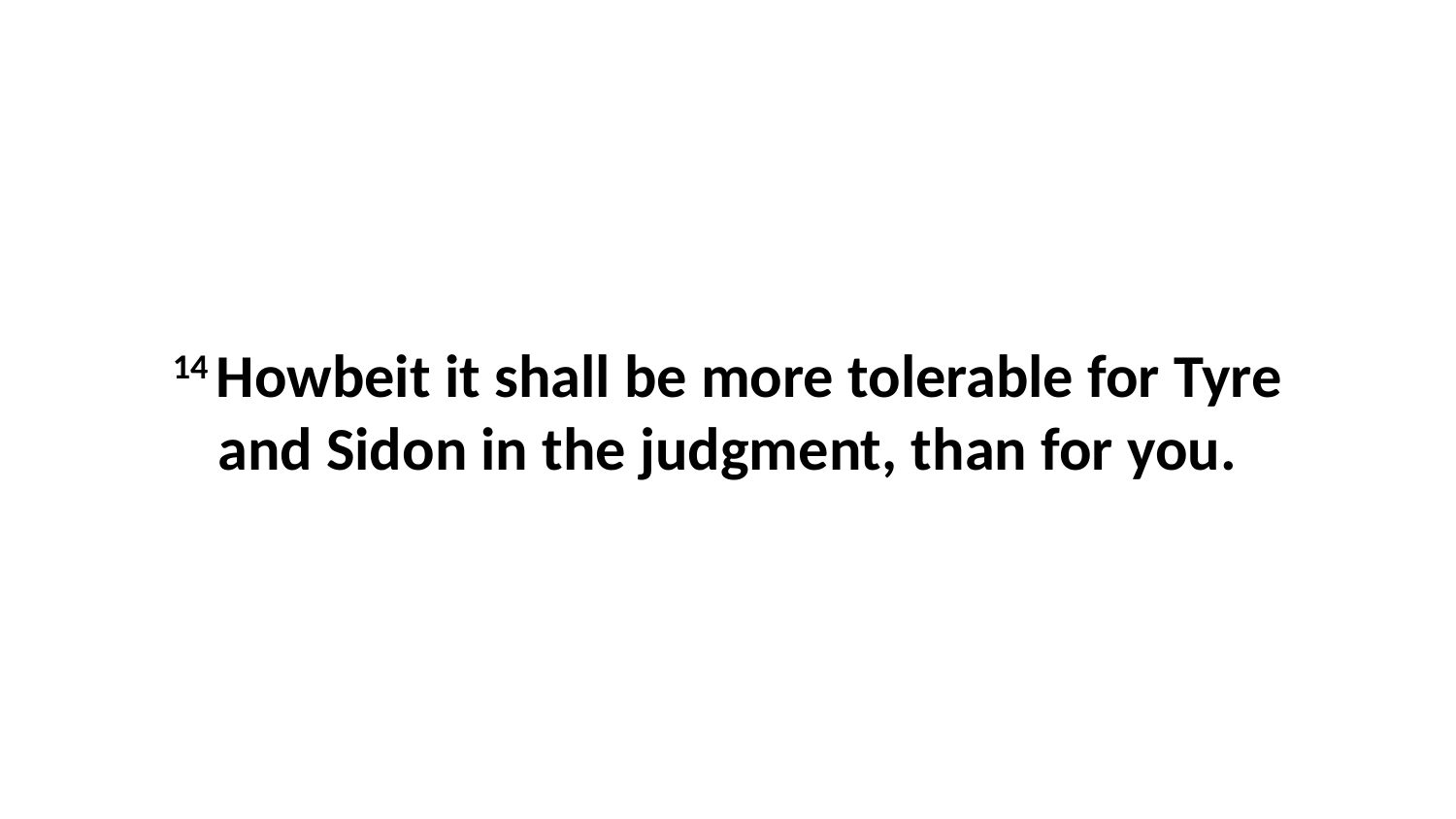

14 Howbeit it shall be more tolerable for Tyre and Sidon in the judgment, than for you.